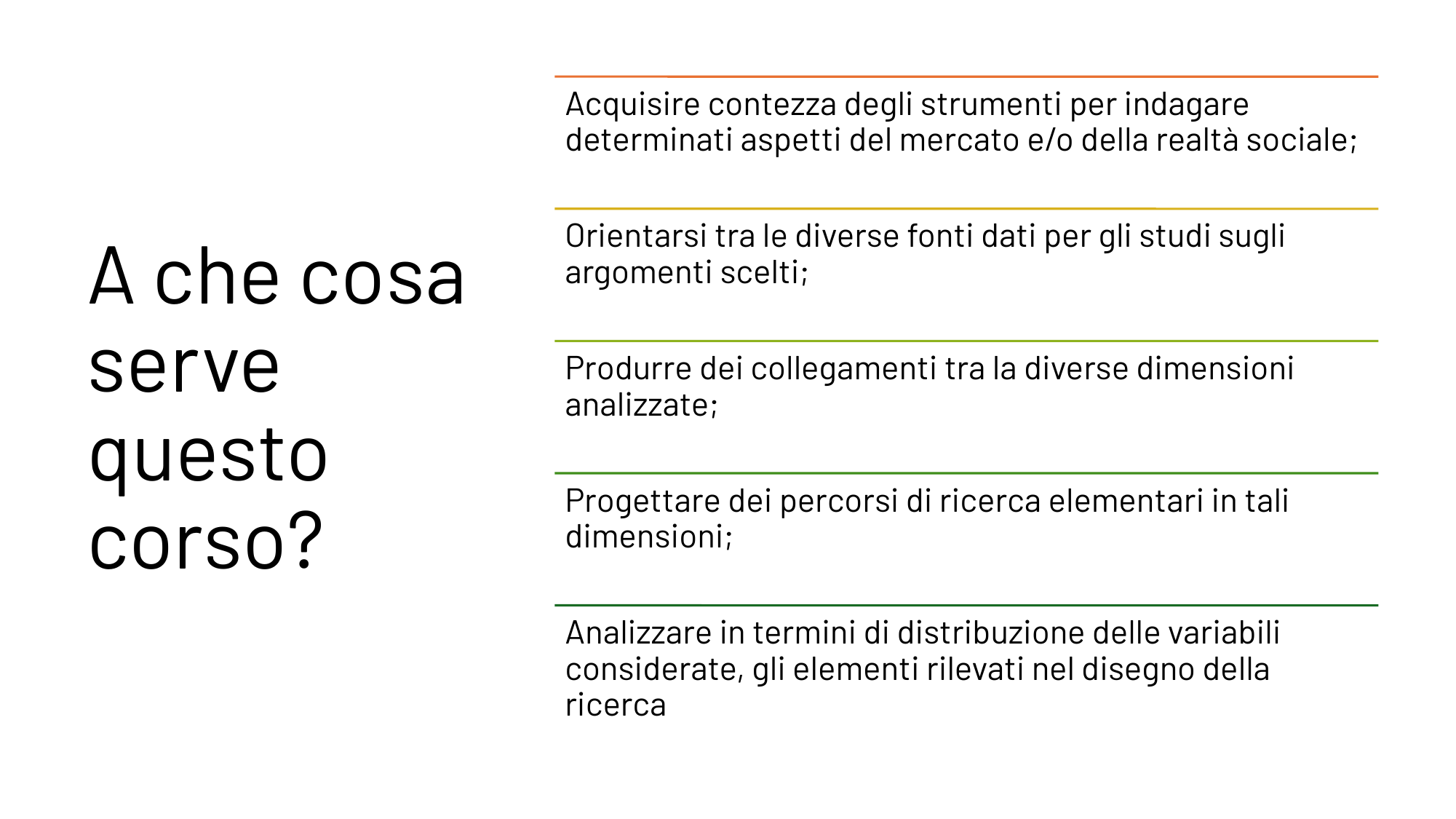

Acquisire contezza degli strumenti per indagare determinati aspetti del mercato e/o della realtà sociale;
Orientarsi tra le diverse fonti dati per gli studi sugli argomenti scelti;
Produrre dei collegamenti tra la diverse dimensioni analizzate;
Progettare dei percorsi di ricerca elementari in tali dimensioni;
Analizzare in termini di distribuzione delle variabili considerate, gli elementi rilevati nel disegno della ricerca
# A che cosa serve questo corso?